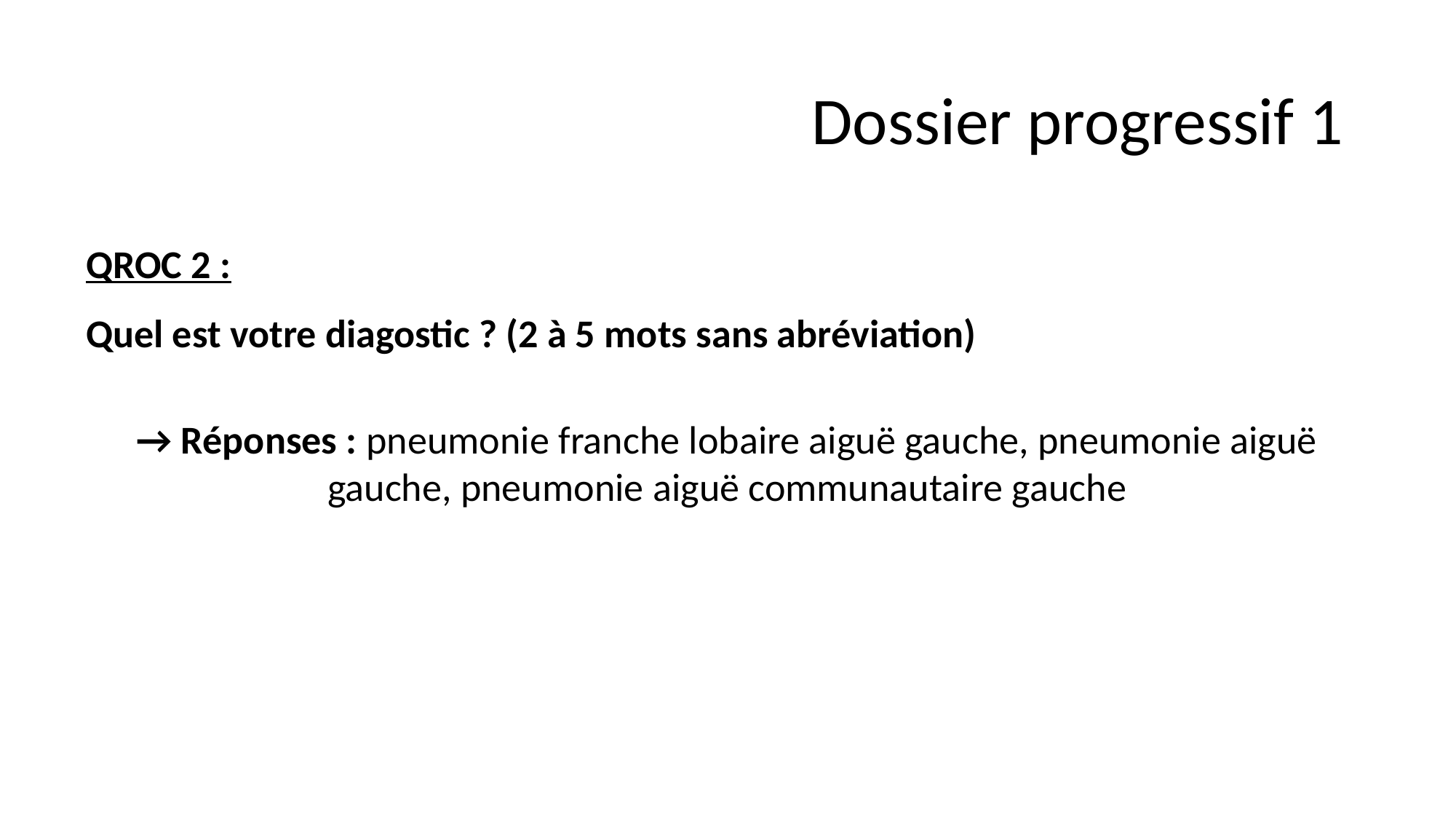

# Dossier progressif 1
QROC 2 :
Quel est votre diagostic ? (2 à 5 mots sans abréviation)
→ Réponses : pneumonie franche lobaire aiguë gauche, pneumonie aiguë gauche, pneumonie aiguë communautaire gauche